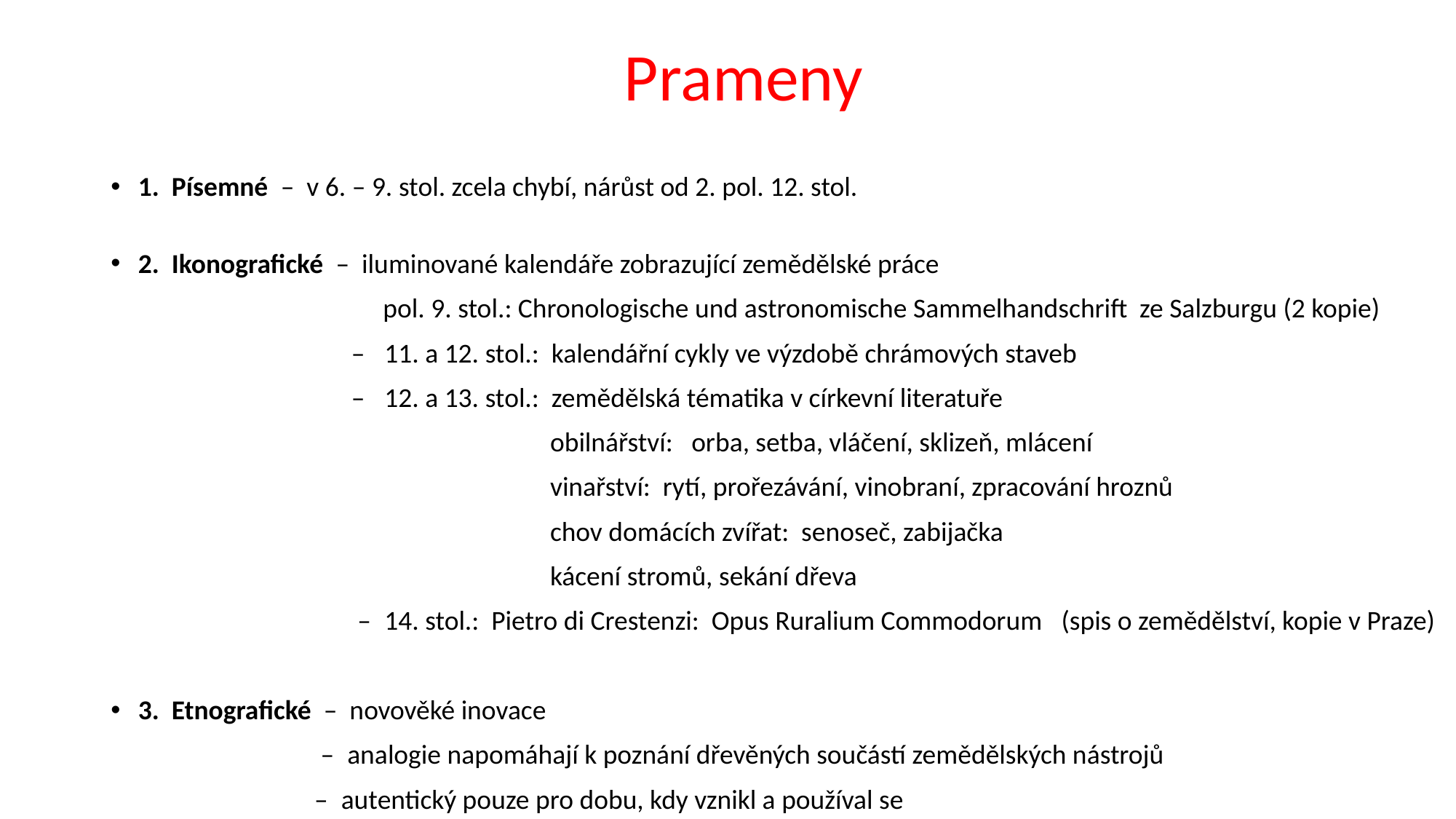

# Prameny
1.  Písemné  –  v 6. – 9. stol. zcela chybí, nárůst od 2. pol. 12. stol.

2.  Ikonografické  –  iluminované kalendáře zobrazující zemědělské práce
                                            pol. 9. stol.: Chronologische und astronomische Sammelhandschrift  ze Salzburgu (2 kopie)
                                       –   11. a 12. stol.:  kalendářní cykly ve výzdobě chrámových staveb
                                       –   12. a 13. stol.:  zemědělská tématika v církevní literatuře
                                                                       obilnářství:   orba, setba, vláčení, sklizeň, mlácení
                                                                       vinařství:  rytí, prořezávání, vinobraní, zpracování hroznů
                                                                       chov domácích zvířat:  senoseč, zabijačka
                                                                       kácení stromů, sekání dřeva
                                        –  14. stol.:  Pietro di Crestenzi:  Opus Ruralium Commodorum   (spis o zemědělství, kopie v Praze)

3.  Etnografické  –  novověké inovace
                                  –  analogie napomáhají k poznání dřevěných součástí zemědělských nástrojů
                                 –  autentický pouze pro dobu, kdy vznikl a používal se